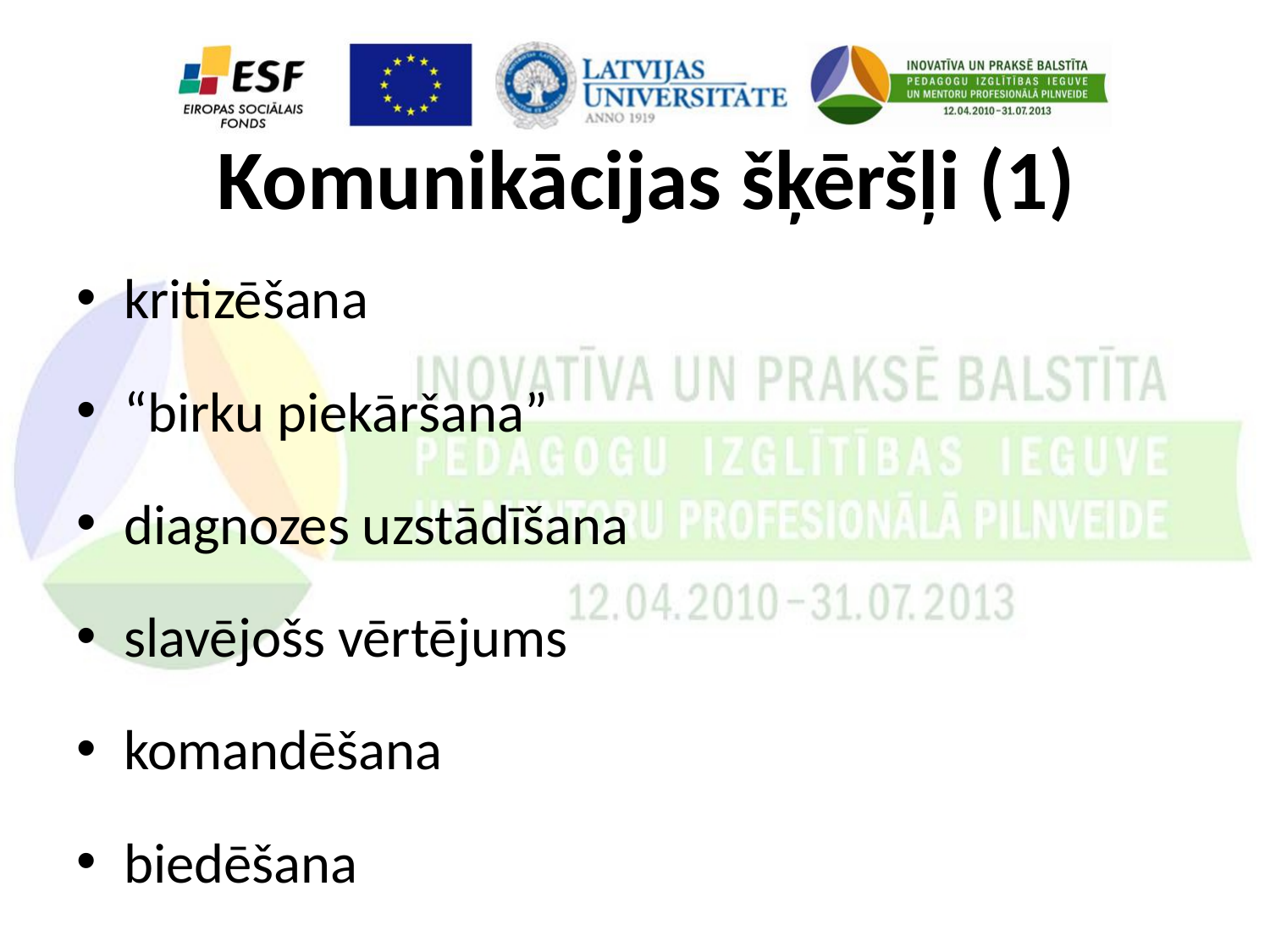

# Komunikācijas šķēršļi (1)
kritizēšana
“birku piekāršana”
diagnozes uzstādīšana
slavējošs vērtējums
komandēšana
biedēšana